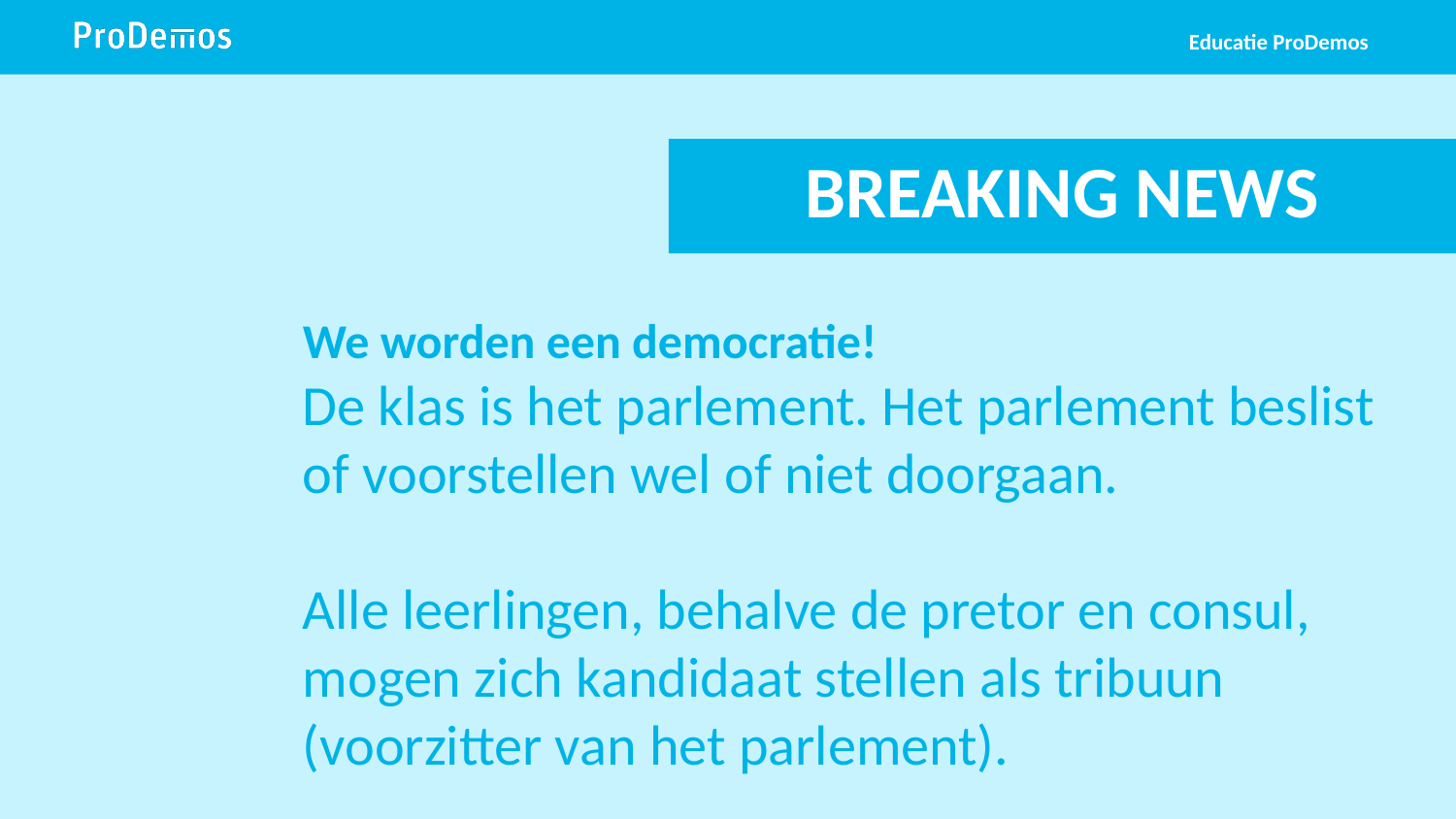

Educatie ProDemos
# BREAKING NEWS
We worden een democratie!
De klas is het parlement. Het parlement beslist of voorstellen wel of niet doorgaan.

Alle leerlingen, behalve de pretor en consul, mogen zich kandidaat stellen als tribuun (voorzitter van het parlement).